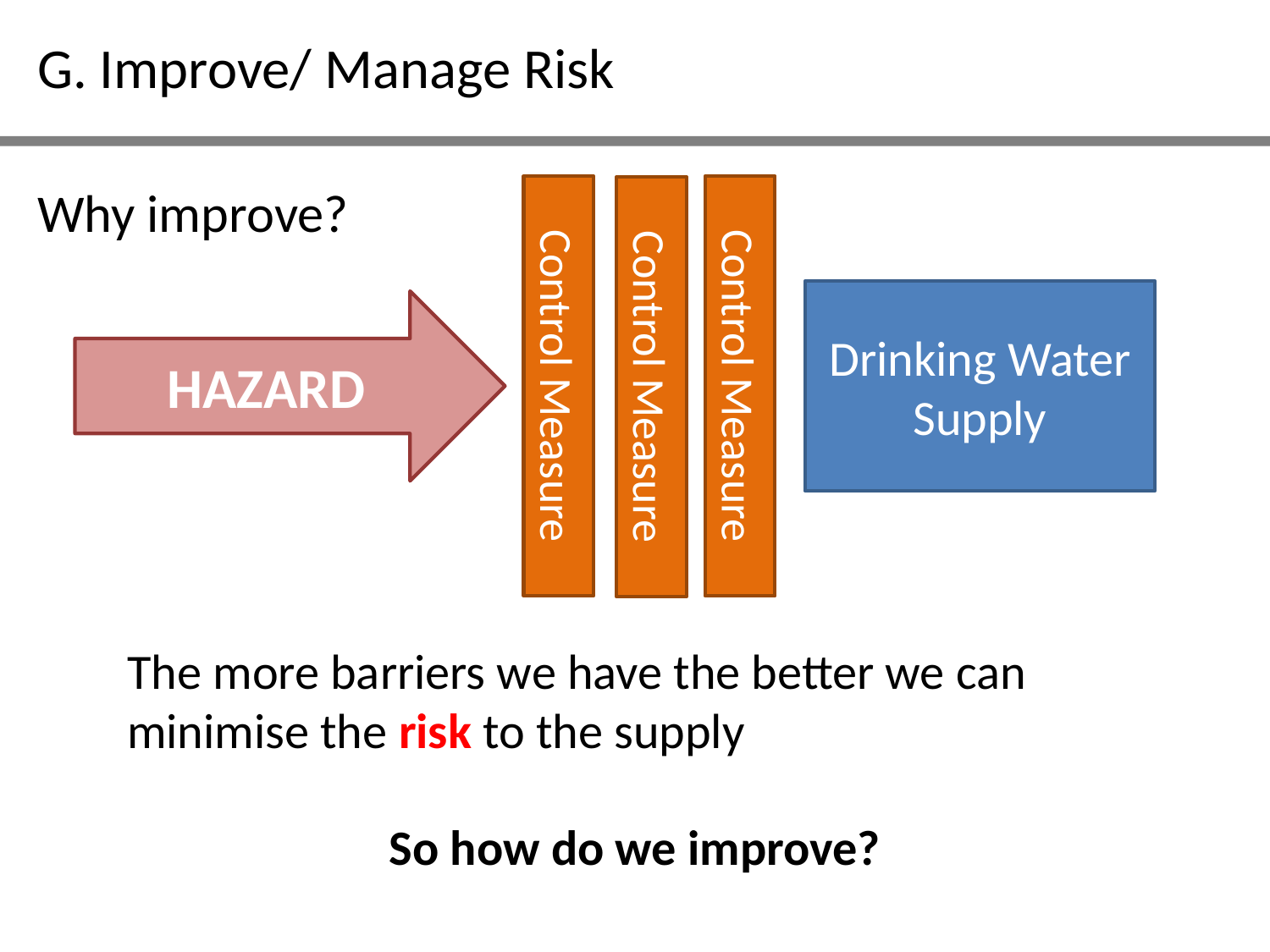

G. Improve/ Manage Risk
Why improve?
Drinking Water Supply
HAZARD
Control Measure
Control Measure
Control Measure
The more barriers we have the better we can minimise the risk to the supply
So how do we improve?